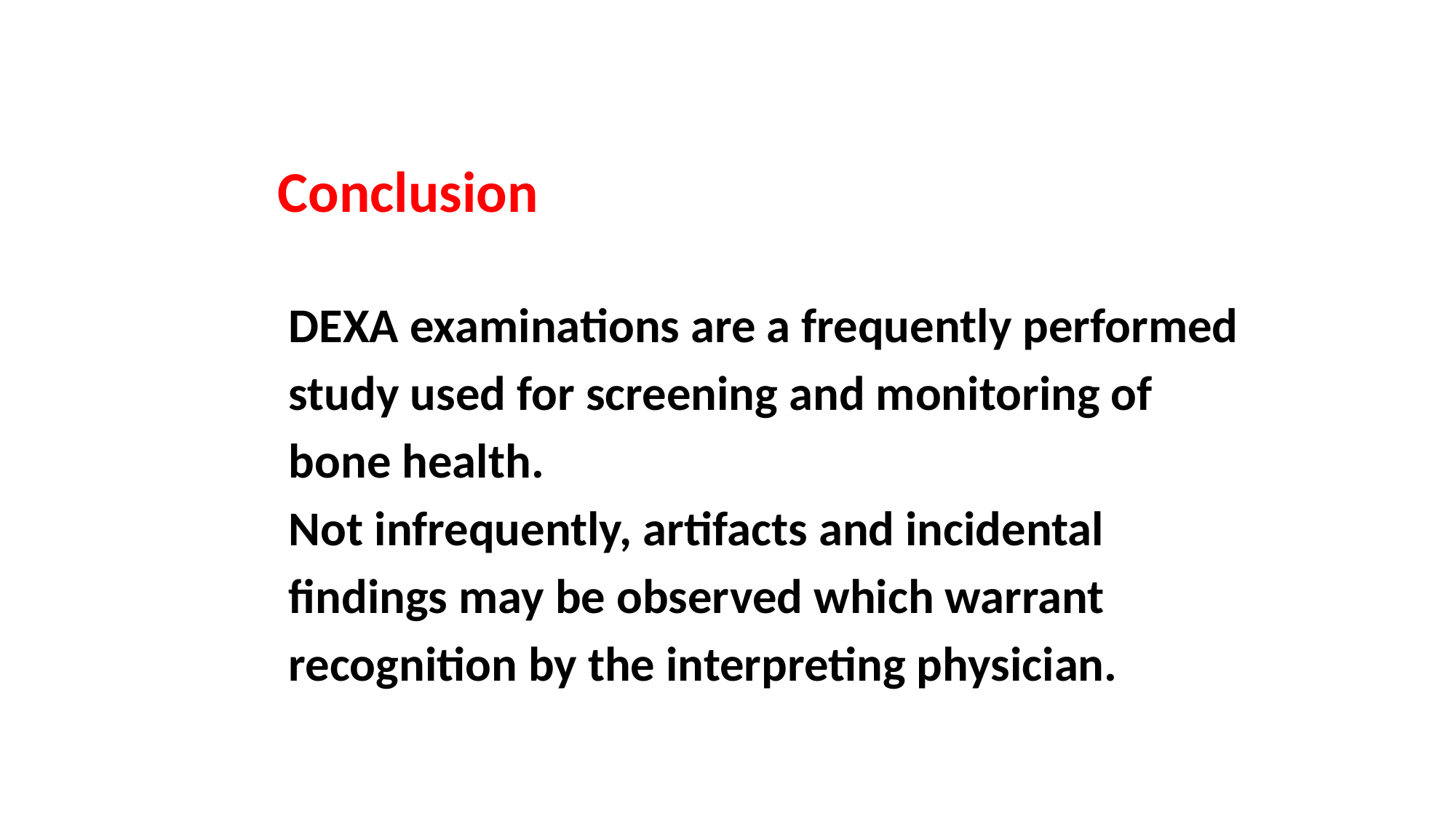

Conclusion

 DEXA examinations are a frequently performed
 study used for screening and monitoring of
 bone health.
 Not infrequently, artifacts and incidental
 ﬁndings may be observed which warrant
 recognition by the interpreting physician.